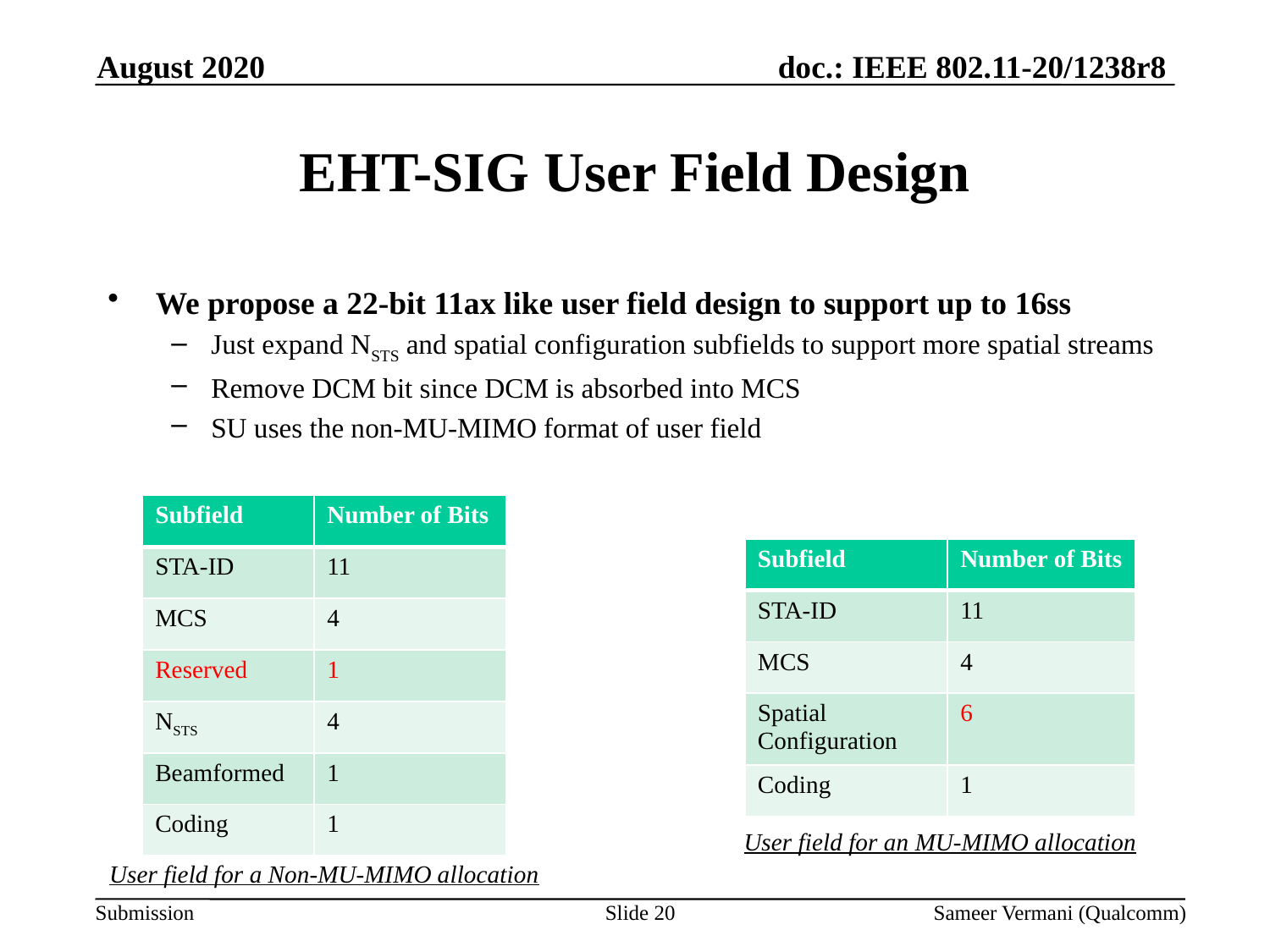

August 2020
# EHT-SIG User Field Design
We propose a 22-bit 11ax like user field design to support up to 16ss
Just expand NSTS and spatial configuration subfields to support more spatial streams
Remove DCM bit since DCM is absorbed into MCS
SU uses the non-MU-MIMO format of user field

| Subfield | Number of Bits |
| --- | --- |
| STA-ID | 11 |
| MCS | 4 |
| Reserved | 1 |
| NSTS | 4 |
| Beamformed | 1 |
| Coding | 1 |
| Subfield | Number of Bits |
| --- | --- |
| STA-ID | 11 |
| MCS | 4 |
| Spatial Configuration | 6 |
| Coding | 1 |
User field for an MU-MIMO allocation
User field for a Non-MU-MIMO allocation
Slide 20
Sameer Vermani (Qualcomm)